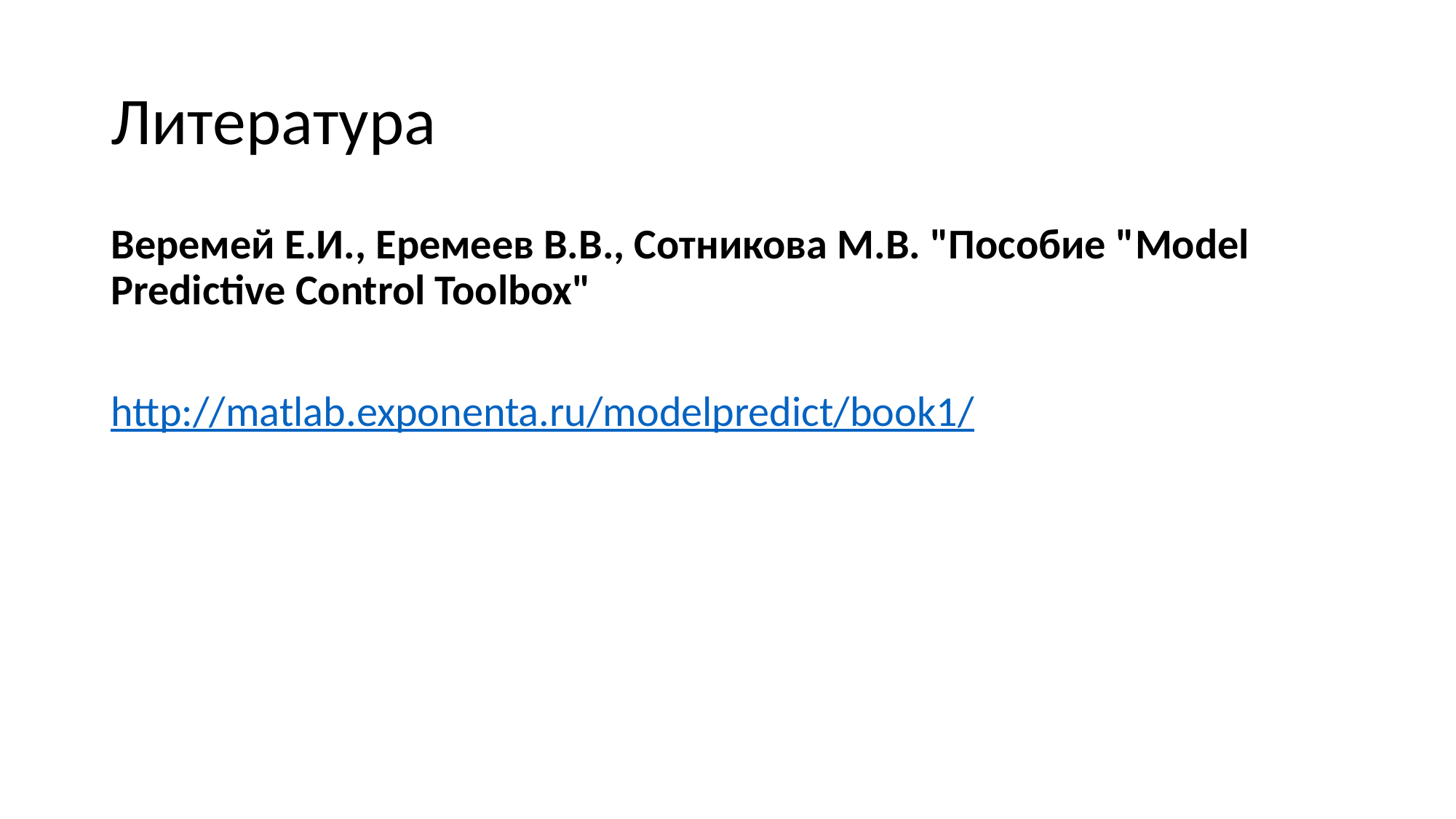

# Литература
Веремей Е.И., Еремеев В.В., Сотникова М.В. "Пособие "Model Predictive Control Toolbox"

http://matlab.exponenta.ru/modelpredict/book1/